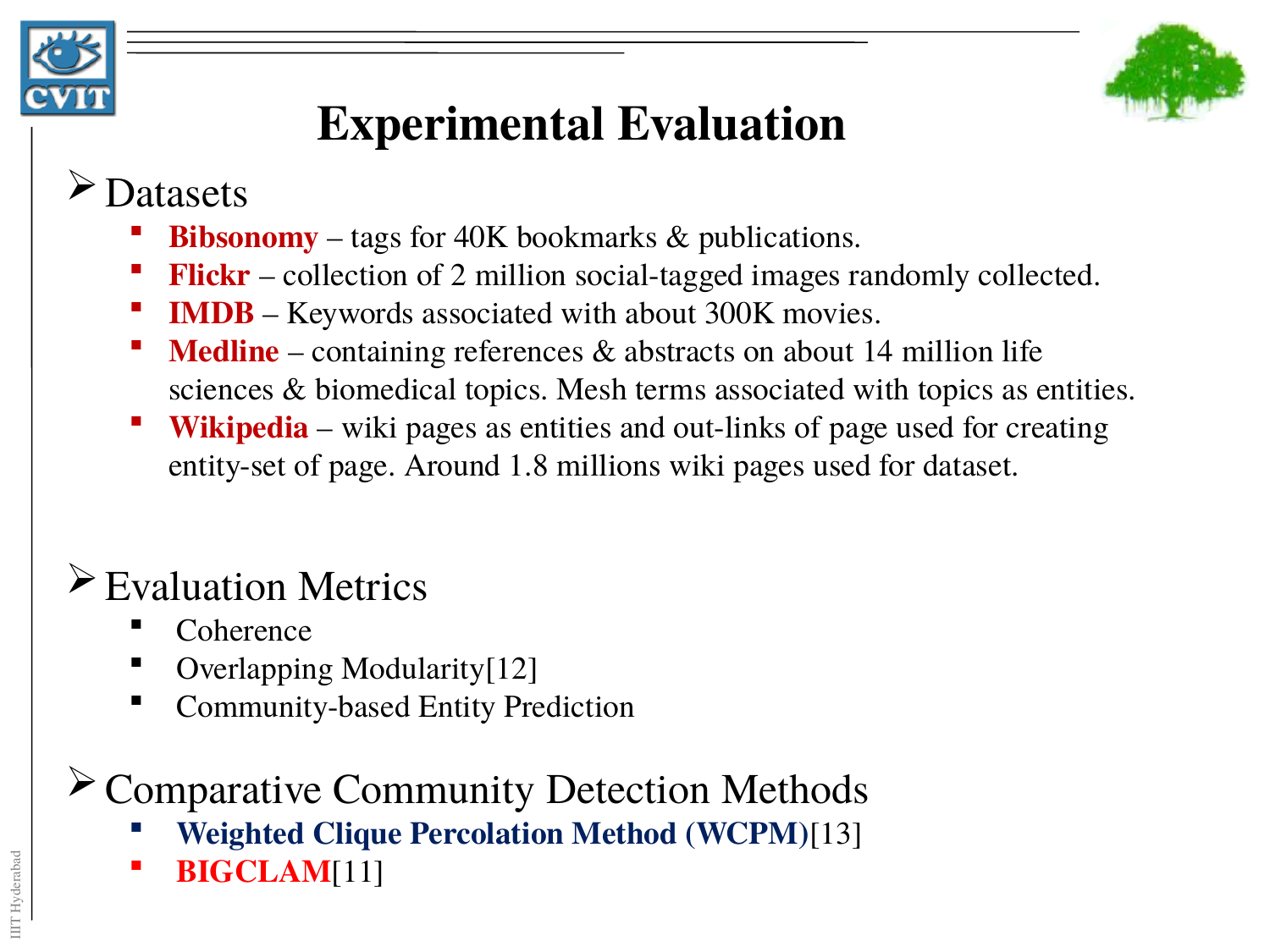

Experimental Evaluation
Datasets
Bibsonomy – tags for 40K bookmarks & publications.
Flickr – collection of 2 million social-tagged images randomly collected.
IMDB – Keywords associated with about 300K movies.
Medline – containing references & abstracts on about 14 million life sciences & biomedical topics. Mesh terms associated with topics as entities.
Wikipedia – wiki pages as entities and out-links of page used for creating entity-set of page. Around 1.8 millions wiki pages used for dataset.

Evaluation Metrics
Coherence
Overlapping Modularity[12]
Community-based Entity Prediction

Comparative Community Detection Methods
Weighted Clique Percolation Method (WCPM)[13]
BIGCLAM[11]